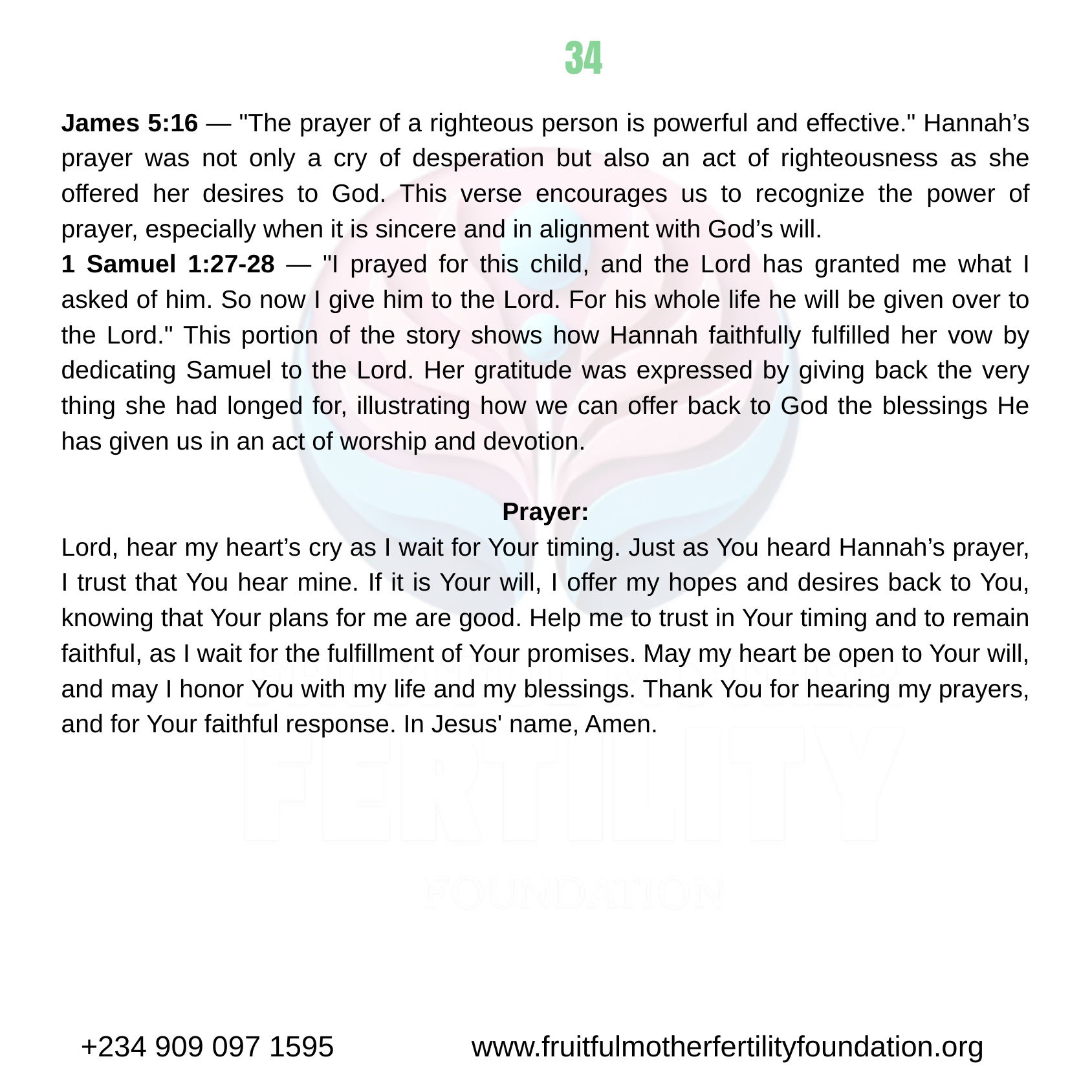

34

James 5:16 — "The prayer of a righteous person is powerful and effective." Hannah’s prayer was not only a cry of desperation but also an act of righteousness as she offered her desires to God. This verse encourages us to recognize the power of prayer, especially when it is sincere and in alignment with God’s will.
1 Samuel 1:27-28 — "I prayed for this child, and the Lord has granted me what I asked of him. So now I give him to the Lord. For his whole life he will be given over to the Lord." This portion of the story shows how Hannah faithfully fulfilled her vow by dedicating Samuel to the Lord. Her gratitude was expressed by giving back the very thing she had longed for, illustrating how we can offer back to God the blessings He has given us in an act of worship and devotion.

Prayer:
Lord, hear my heart’s cry as I wait for Your timing. Just as You heard Hannah’s prayer, I trust that You hear mine. If it is Your will, I offer my hopes and desires back to You, knowing that Your plans for me are good. Help me to trust in Your timing and to remain faithful, as I wait for the fulfillment of Your promises. May my heart be open to Your will, and may I honor You with my life and my blessings. Thank You for hearing my prayers, and for Your faithful response. In Jesus' name, Amen.

+234 909 097 1595                 www.fruitfulmotherfertilityfoundation.org